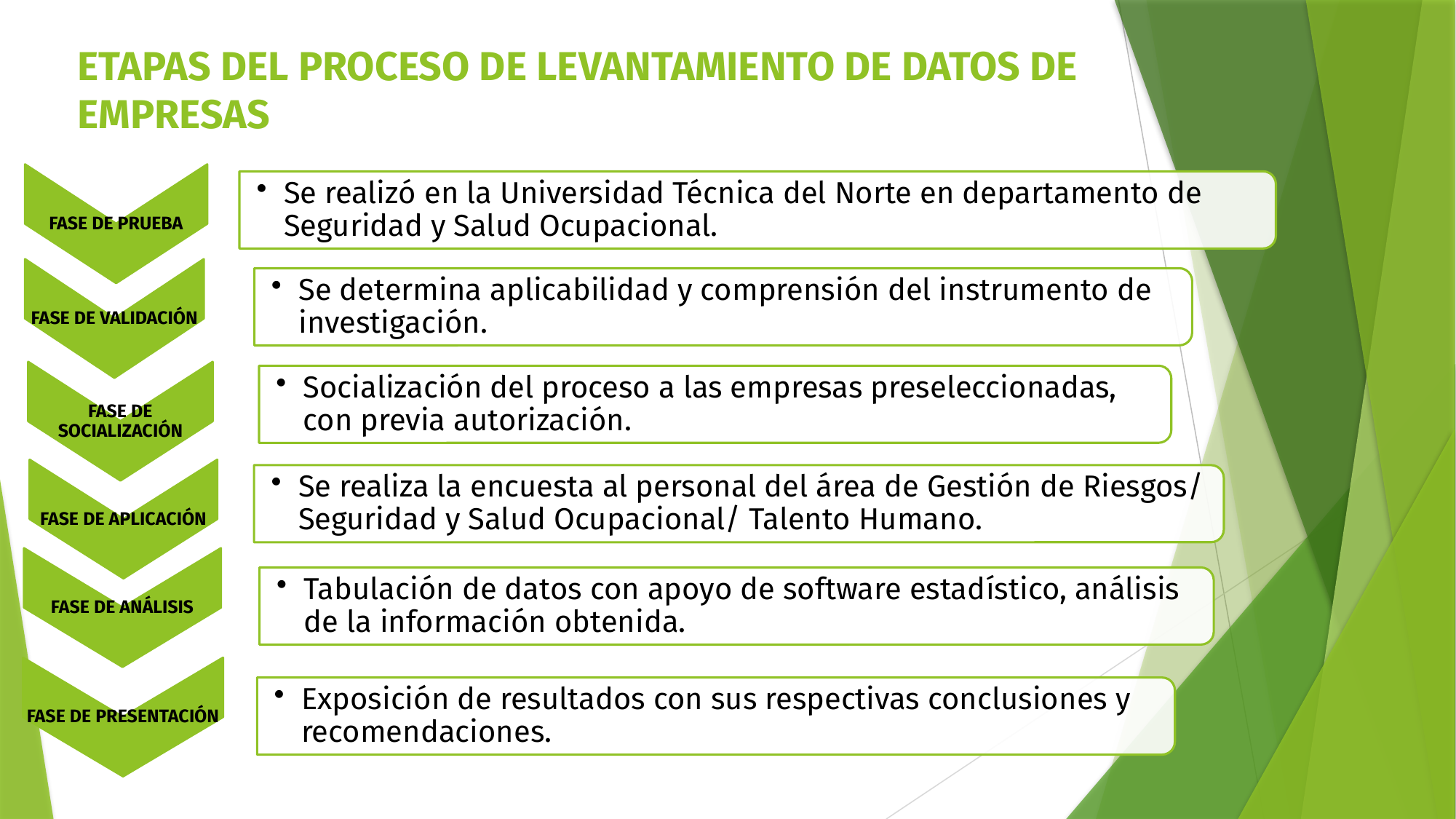

# ETAPAS DEL PROCESO DE LEVANTAMIENTO DE DATOS DE EMPRESAS
FASE DE PRUEBA
Se realizó en la Universidad Técnica del Norte en departamento de Seguridad y Salud Ocupacional.
FASE DE VALIDACIÓN
Se determina aplicabilidad y comprensión del instrumento de investigación.
FASE DE PRESENTACIÓN
Exposición de resultados con sus respectivas conclusiones y recomendaciones.
FASE DE ANÁLISIS
Tabulación de datos con apoyo de software estadístico, análisis de la información obtenida.
FASE DE APLICACIÓN
Se realiza la encuesta al personal del área de Gestión de Riesgos/ Seguridad y Salud Ocupacional/ Talento Humano.
FASE DE SOCIALIZACIÓN
Socialización del proceso a las empresas preseleccionadas, con previa autorización.